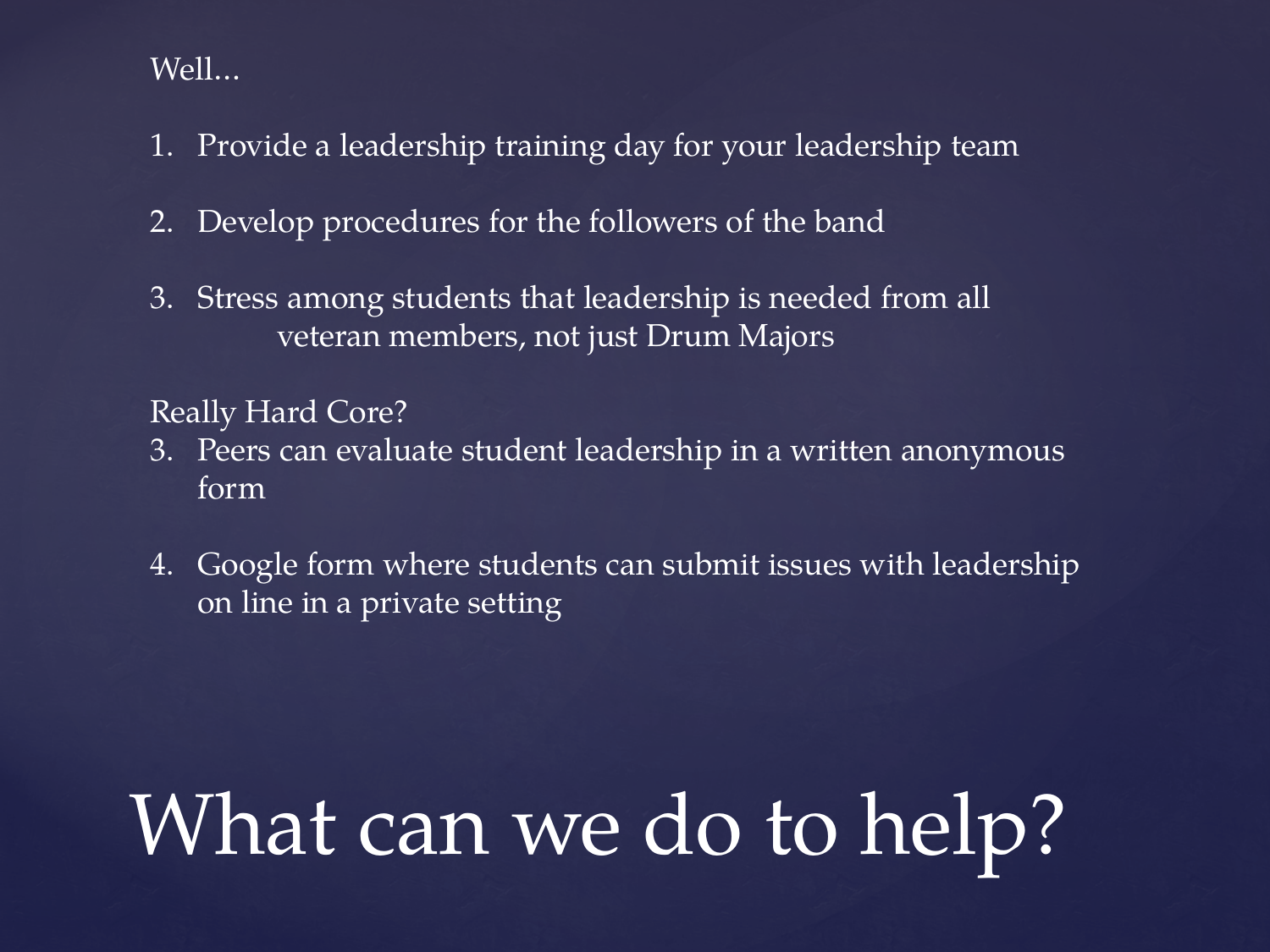

Well…

Provide a leadership training day for your leadership team

Develop procedures for the followers of the band

3.   Stress among students that leadership is needed from all      	veteran members, not just Drum Majors

Really Hard Core?
Peers can evaluate student leadership in a written anonymous form

Google form where students can submit issues with leadership on line in a private setting
# What can we do to help?